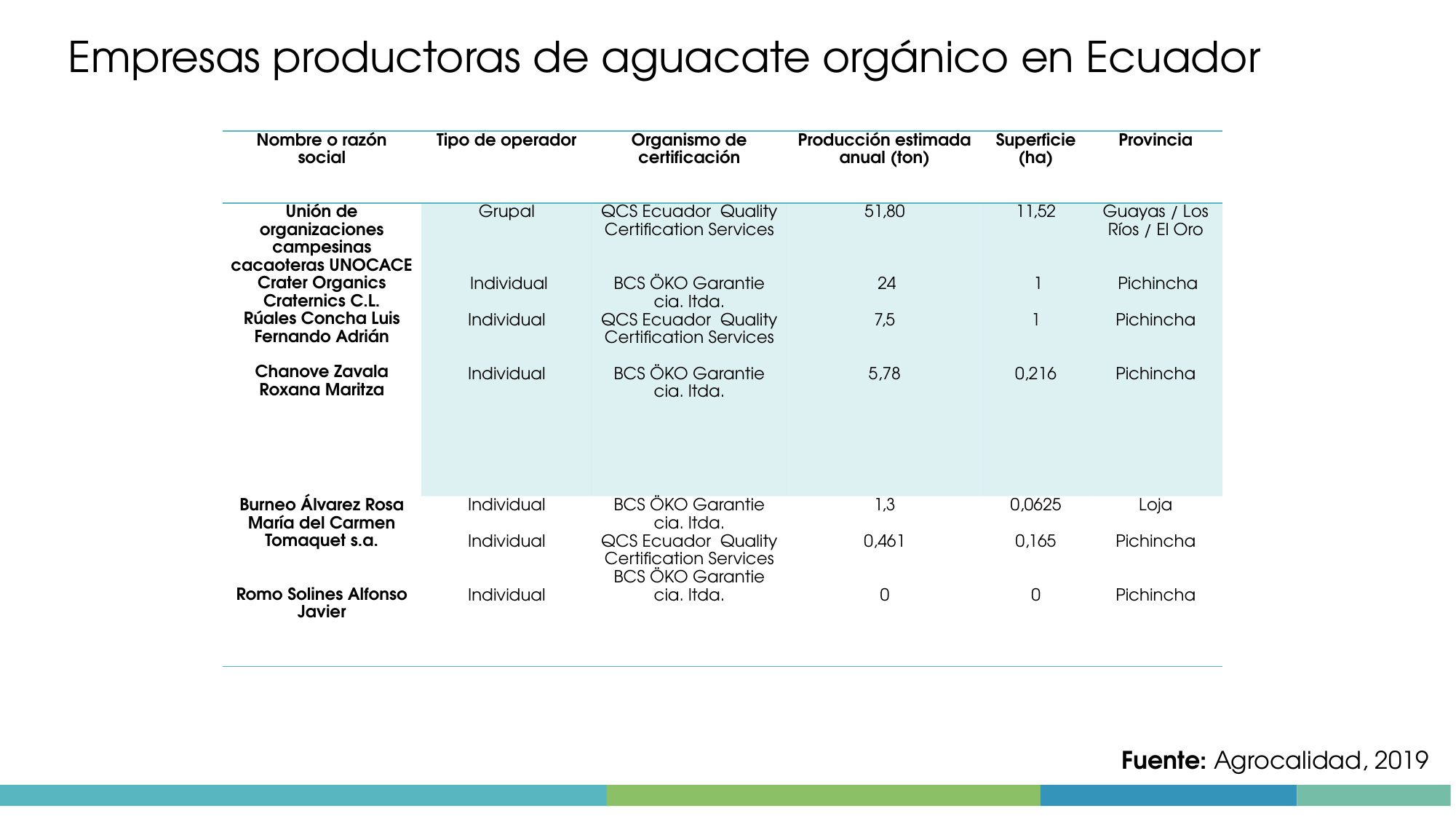

Empresas productoras de aguacate orgánico en Ecuador
| Nombre o razón social | Tipo de operador | Organismo de certificación | Producción estimada anual (ton) | Superficie (ha) | Provincia |
| --- | --- | --- | --- | --- | --- |
| Unión de organizaciones campesinas cacaoteras UNOCACE Crater Organics Craternics C.L. Rúales Concha Luis Fernando Adrián   Chanove Zavala Roxana Maritza | Grupal        Individual   Individual     Individual | QCS Ecuador Quality Certification Services     BCS ÖKO Garantie cia. ltda. QCS Ecuador Quality Certification Services BCS ÖKO Garantie cia. ltda. | 51,80        24   7,5     5,78 | 11,52        1   1     0,216 | Guayas / Los Ríos / El Oro      Pichincha   Pichincha     Pichincha |
| Burneo Álvarez Rosa María del Carmen Tomaquet s.a.     Romo Solines Alfonso Javier | Individual   Individual     Individual | BCS ÖKO Garantie cia. ltda. QCS Ecuador Quality Certification Services BCS ÖKO Garantie cia. ltda. | 1,3   0,461     0 | 0,0625   0,165     0 | Loja   Pichincha     Pichincha |
Fuente: Agrocalidad, 2019